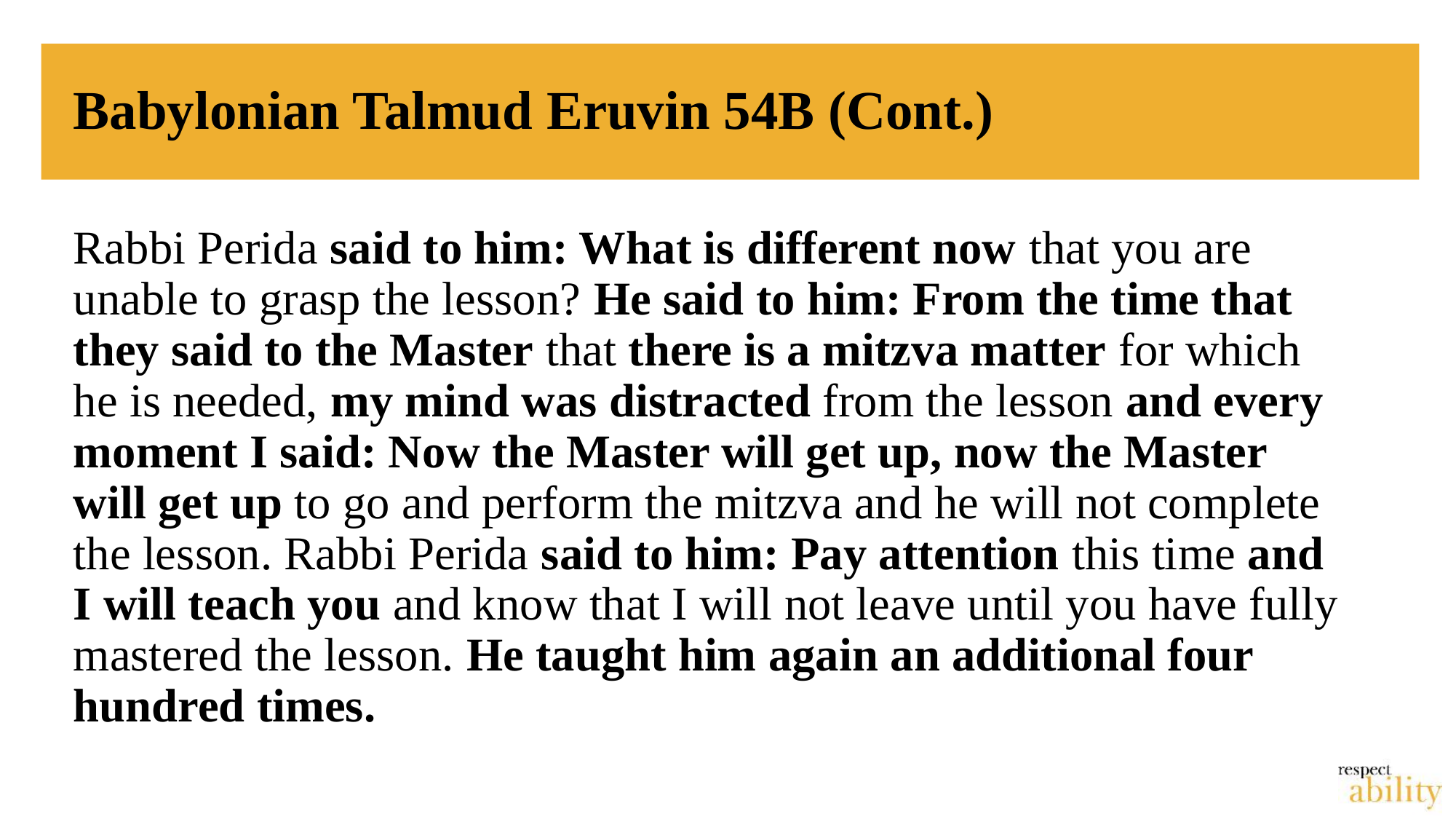

# Babylonian Talmud Eruvin 54B (Cont.)
Rabbi Perida said to him: What is different now that you are unable to grasp the lesson? He said to him: From the time that they said to the Master that there is a mitzva matter for which he is needed, my mind was distracted from the lesson and every moment I said: Now the Master will get up, now the Master will get up to go and perform the mitzva and he will not complete the lesson. Rabbi Perida said to him: Pay attention this time and I will teach you and know that I will not leave until you have fully mastered the lesson. He taught him again an additional four hundred times.